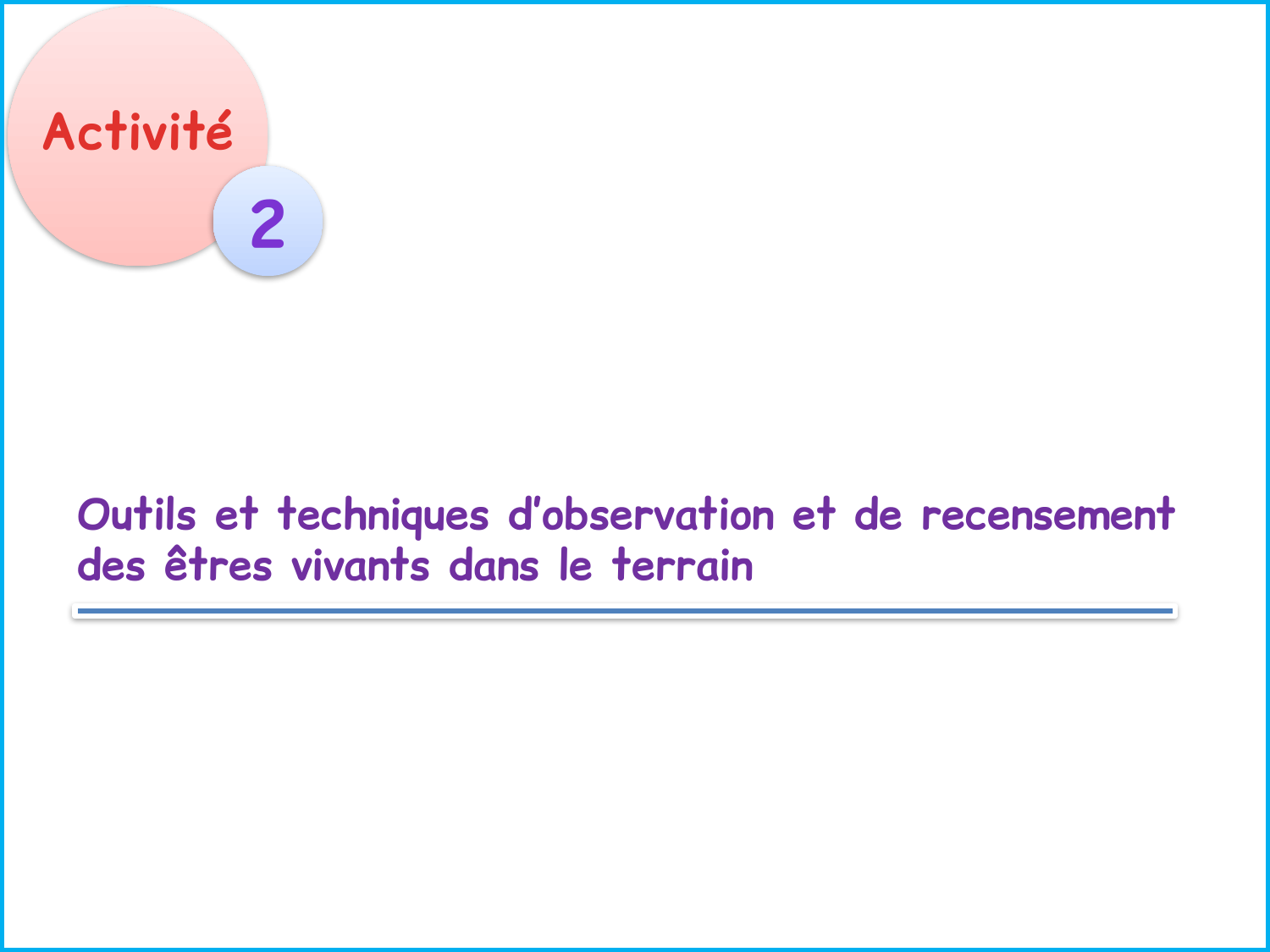

Activité
2
Outils et techniques d’observation et de recensement des êtres vivants dans le terrain